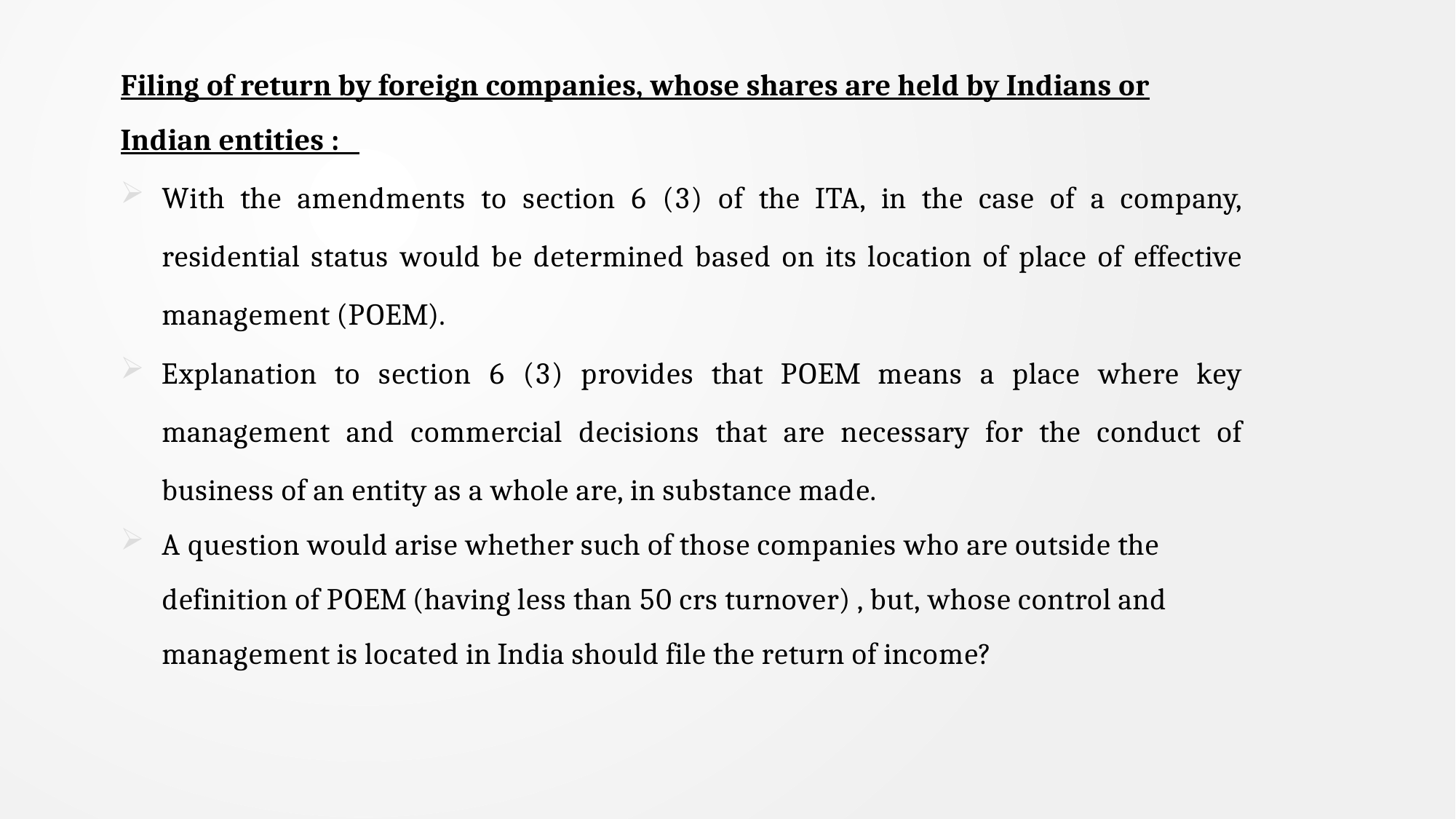

Filing of return by foreign companies, whose shares are held by Indians or Indian entities :
With the amendments to section 6 (3) of the ITA, in the case of a company, residential status would be determined based on its location of place of effective management (POEM).
Explanation to section 6 (3) provides that POEM means a place where key management and commercial decisions that are necessary for the conduct of business of an entity as a whole are, in substance made.
A question would arise whether such of those companies who are outside the definition of POEM (having less than 50 crs turnover) , but, whose control and management is located in India should file the return of income?